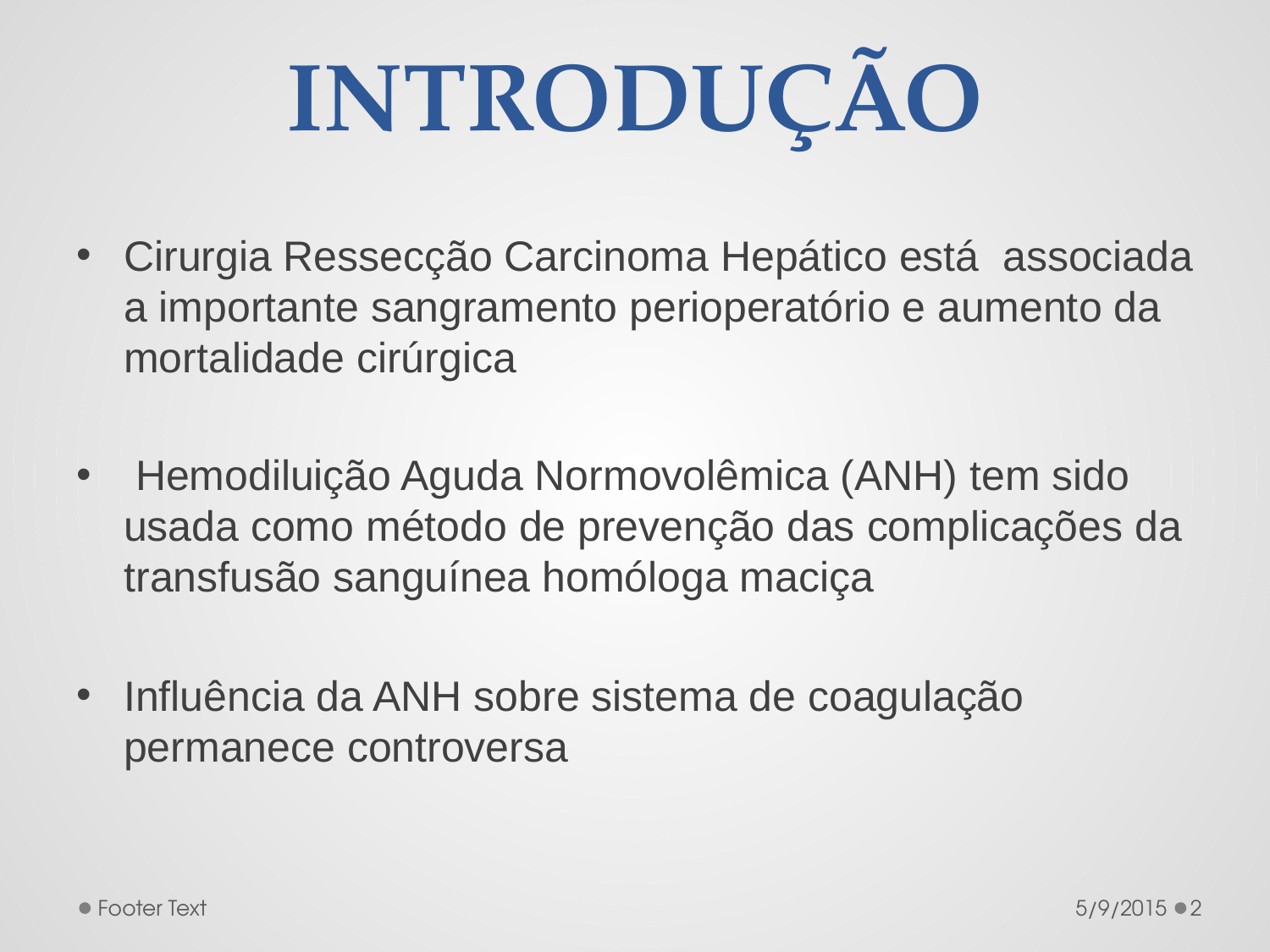

# INTRODUÇÃO
Cirurgia Ressecção Carcinoma Hepático está  associada a importante sangramento perioperatório e aumento da mortalidade cirúrgica

 Hemodiluição Aguda Normovolêmica (ANH) tem sido usada como método de prevenção das complicações da transfusão sanguínea homóloga maciça

Influência da ANH sobre sistema de coagulação permanece controversa
Footer Text
5/9/2015
2